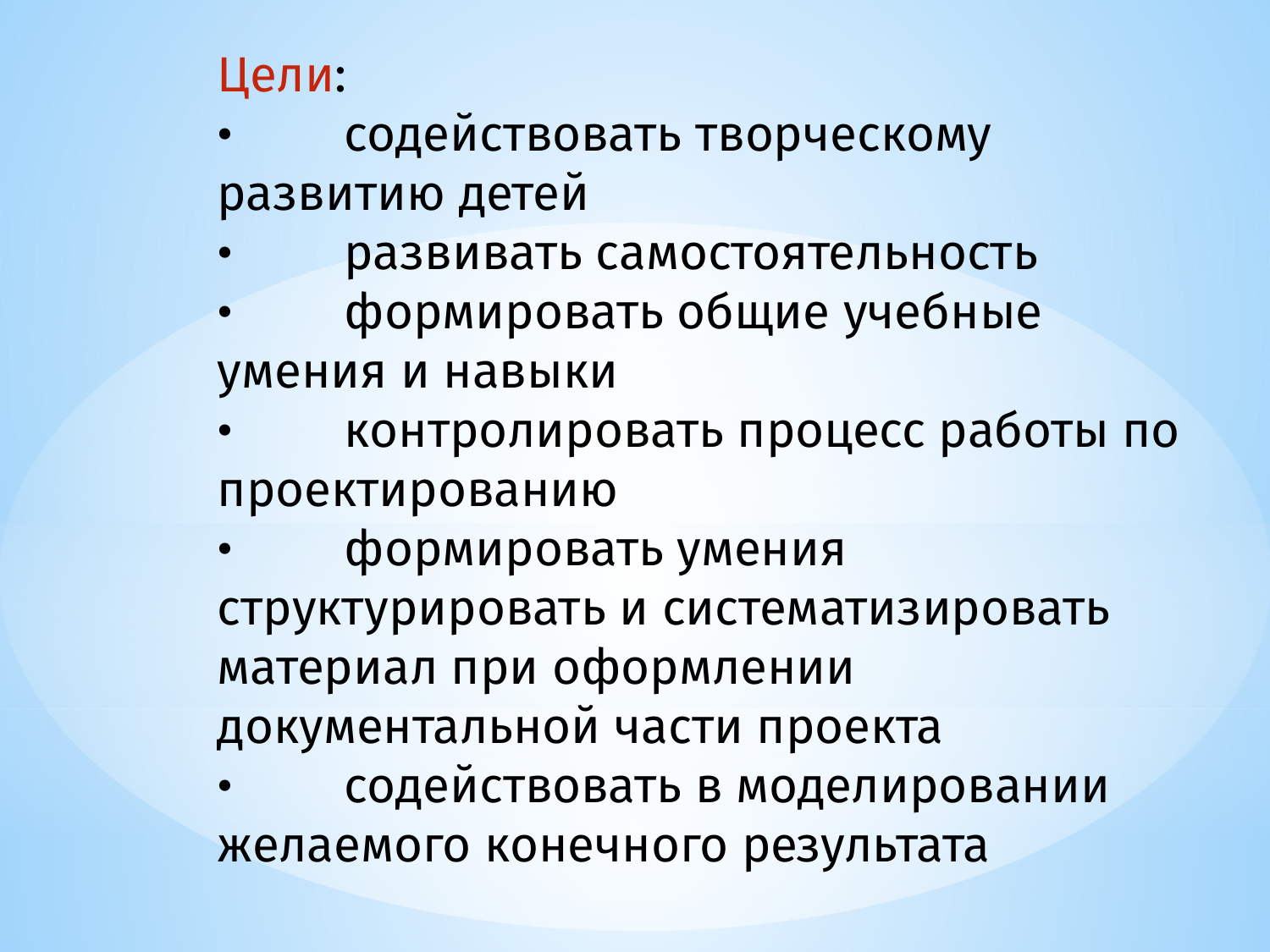

Цели:
•	содействовать творческому развитию детей
•	развивать самостоятельность
•	формировать общие учебные умения и навыки
•	контролировать процесс работы по проектированию
•	формировать умения структурировать и систематизировать материал при оформлении документальной части проекта
•	содействовать в моделировании желаемого конечного результата